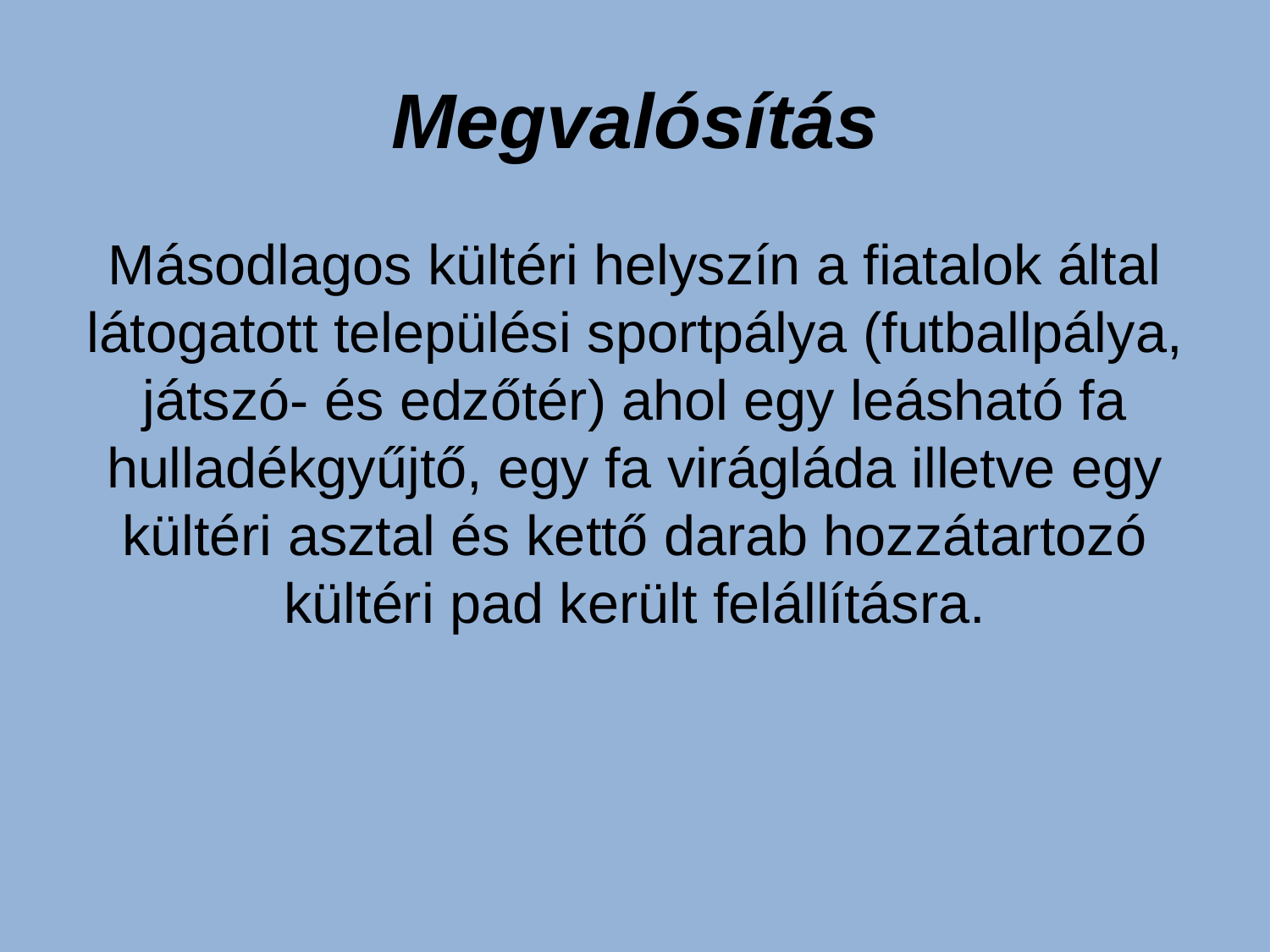

# Megvalósítás
Másodlagos kültéri helyszín a fiatalok által látogatott települési sportpálya (futballpálya, játszó- és edzőtér) ahol egy leásható fa hulladékgyűjtő, egy fa virágláda illetve egy kültéri asztal és kettő darab hozzátartozó kültéri pad került felállításra.